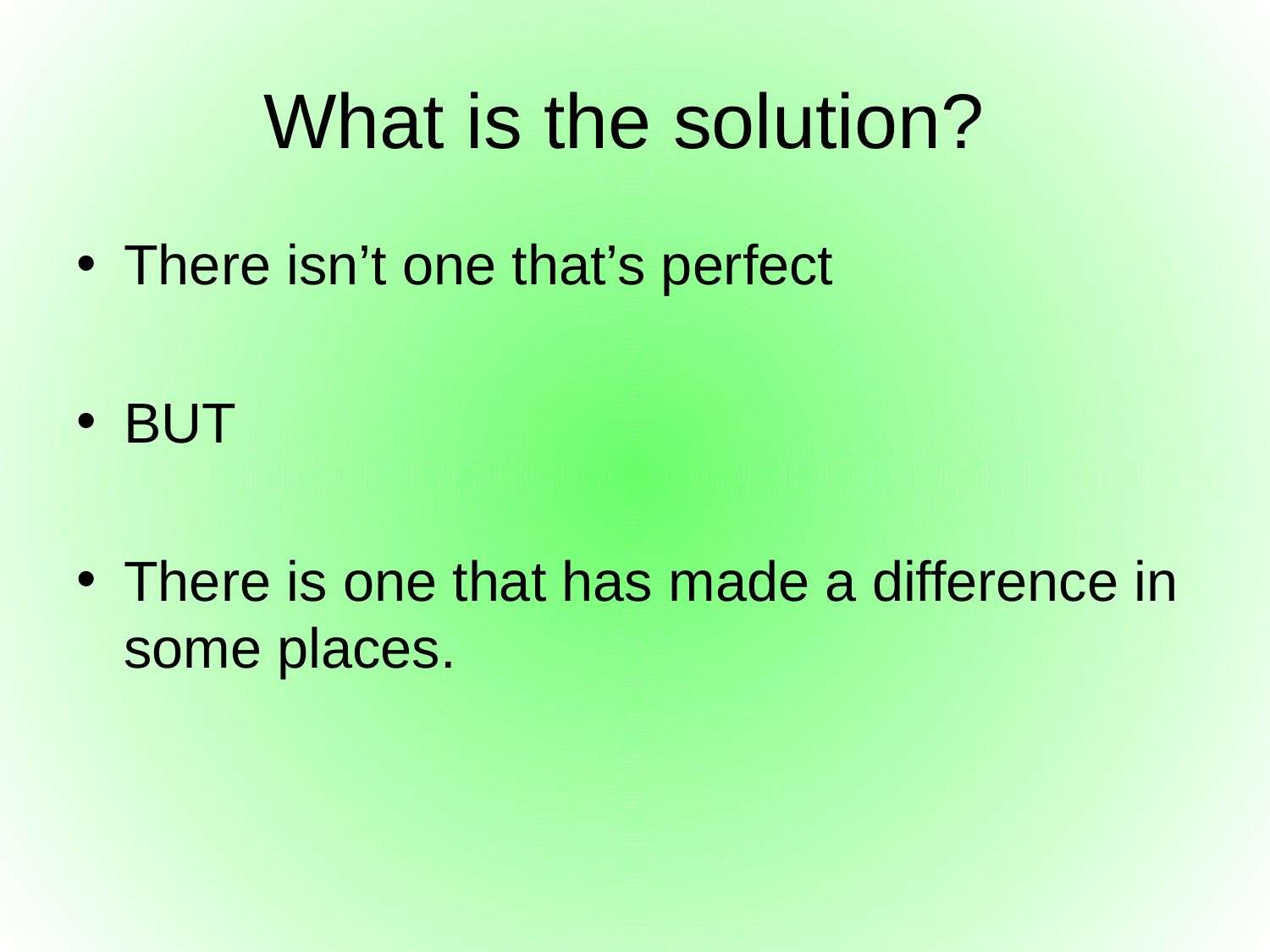

# What is the solution?
There isn’t one that’s perfect

BUT

There is one that has made a difference in some places.